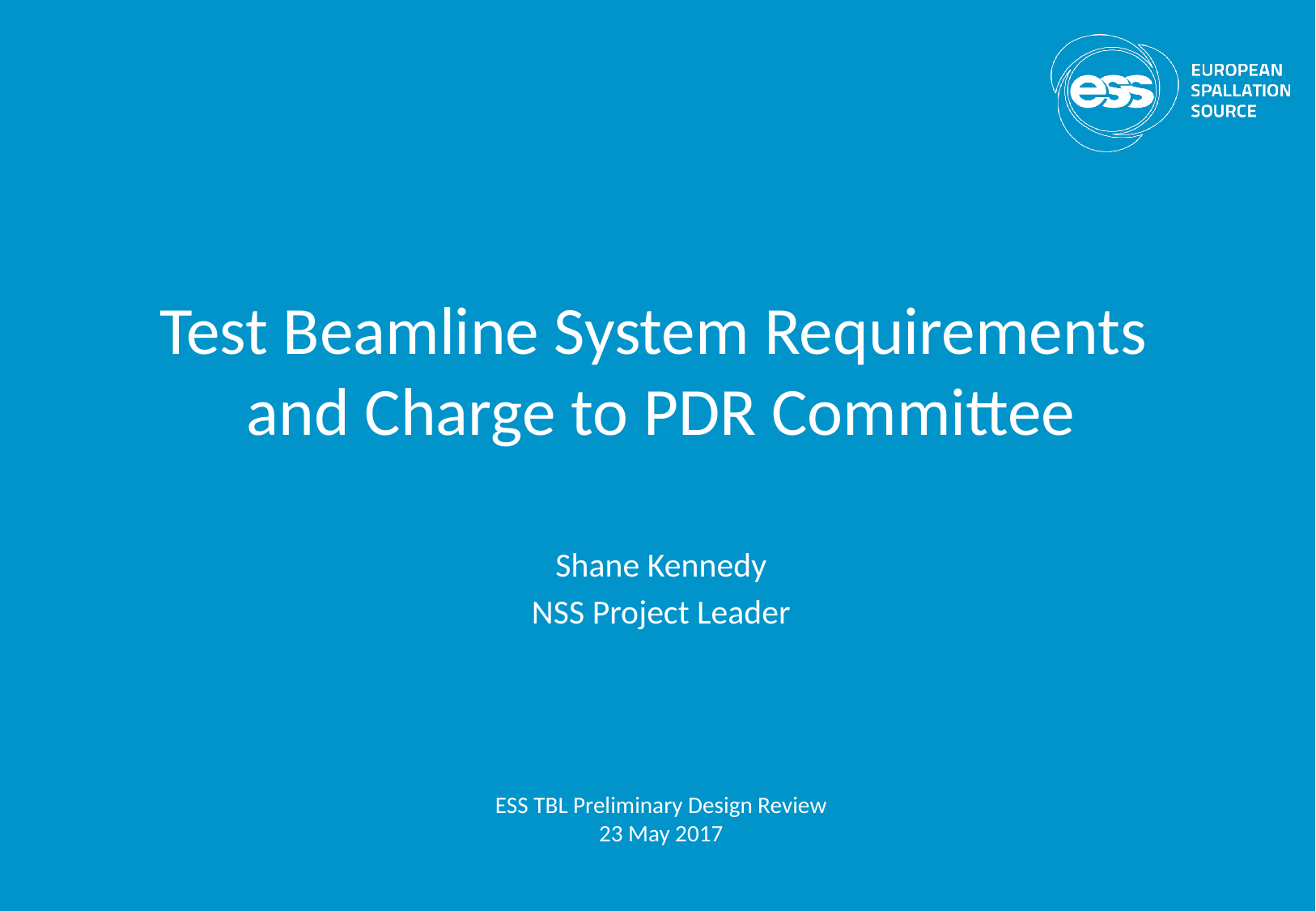

# Test Beamline System Requirements and Charge to PDR Committee
Shane Kennedy
NSS Project Leader
ESS TBL Preliminary Design Review
23 May 2017